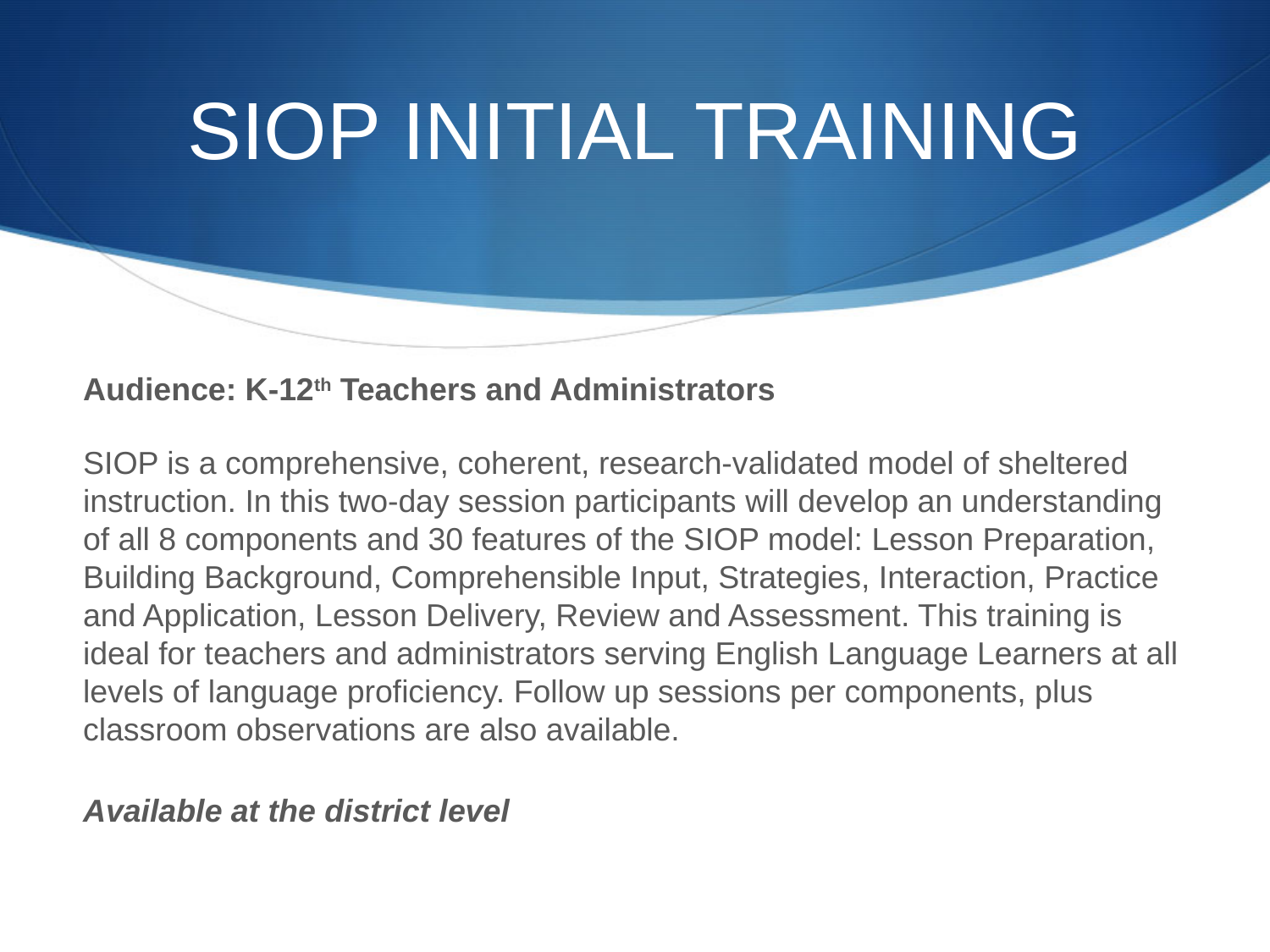

# SIOP INITIAL TRAINING
Audience: K-12th Teachers and Administrators
SIOP is a comprehensive, coherent, research-validated model of sheltered instruction. In this two-day session participants will develop an understanding of all 8 components and 30 features of the SIOP model: Lesson Preparation, Building Background, Comprehensible Input, Strategies, Interaction, Practice and Application, Lesson Delivery, Review and Assessment. This training is ideal for teachers and administrators serving English Language Learners at all levels of language proficiency. Follow up sessions per components, plus classroom observations are also available.
Available at the district level